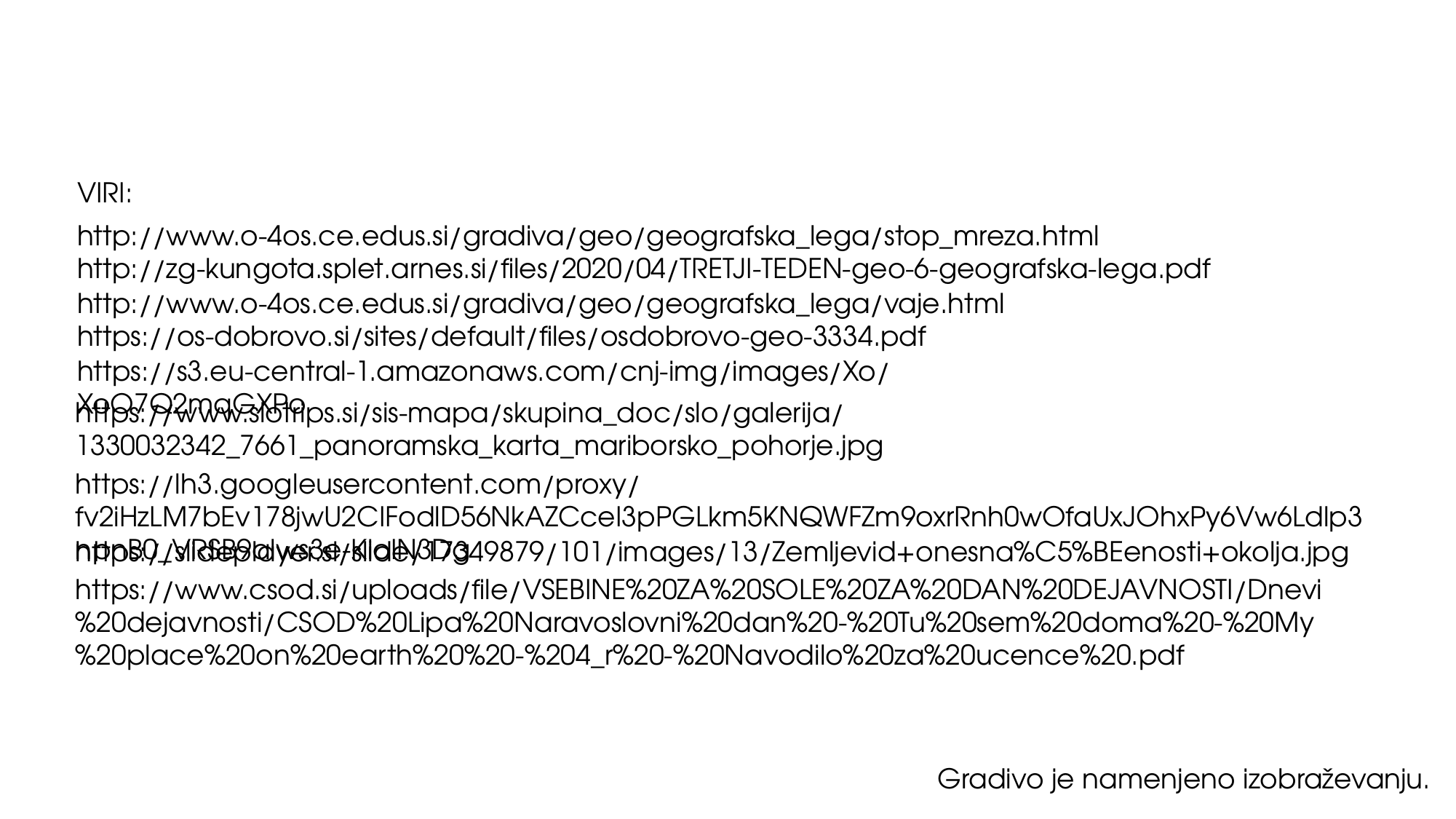

VIRI:
http://www.o-4os.ce.edus.si/gradiva/geo/geografska_lega/stop_mreza.html
http://zg-kungota.splet.arnes.si/files/2020/04/TRETJI-TEDEN-geo-6-geografska-lega.pdf
http://www.o-4os.ce.edus.si/gradiva/geo/geografska_lega/vaje.html
https://os-dobrovo.si/sites/default/files/osdobrovo-geo-3334.pdf
https://s3.eu-central-1.amazonaws.com/cnj-img/images/Xo/XoO7Q2mqGXPo
https://www.slotrips.si/sis-mapa/skupina_doc/slo/galerija/1330032342_7661_panoramska_karta_mariborsko_pohorje.jpg
https://lh3.googleusercontent.com/proxy/fv2iHzLM7bEv178jwU2CIFodlD56NkAZCceI3pPGLkm5KNQWFZm9oxrRnh0wOfaUxJOhxPy6Vw6Ldlp3npnB0_VRSB9alws3e-KioIN3Dg
https://slideplayer.si/slide/17349879/101/images/13/Zemljevid+onesna%C5%BEenosti+okolja.jpg
https://www.csod.si/uploads/file/VSEBINE%20ZA%20SOLE%20ZA%20DAN%20DEJAVNOSTI/Dnevi%20dejavnosti/CSOD%20Lipa%20Naravoslovni%20dan%20-%20Tu%20sem%20doma%20-%20My%20place%20on%20earth%20%20-%204_r%20-%20Navodilo%20za%20ucence%20.pdf
Gradivo je namenjeno izobraževanju.